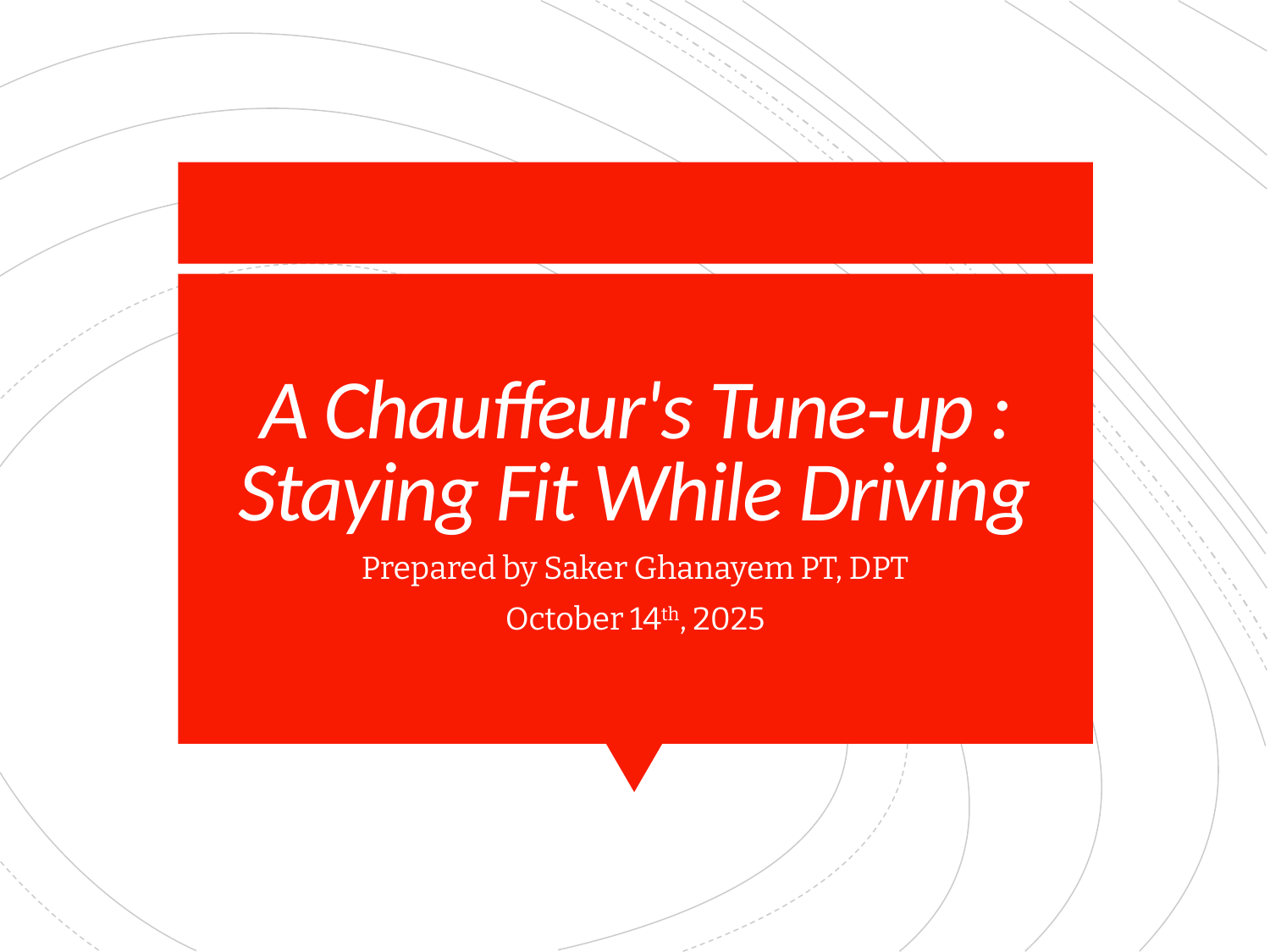

# A Chauffeur's Tune-up : Staying Fit While Driving
Prepared by Saker Ghanayem PT, DPT
October 14th, 2025